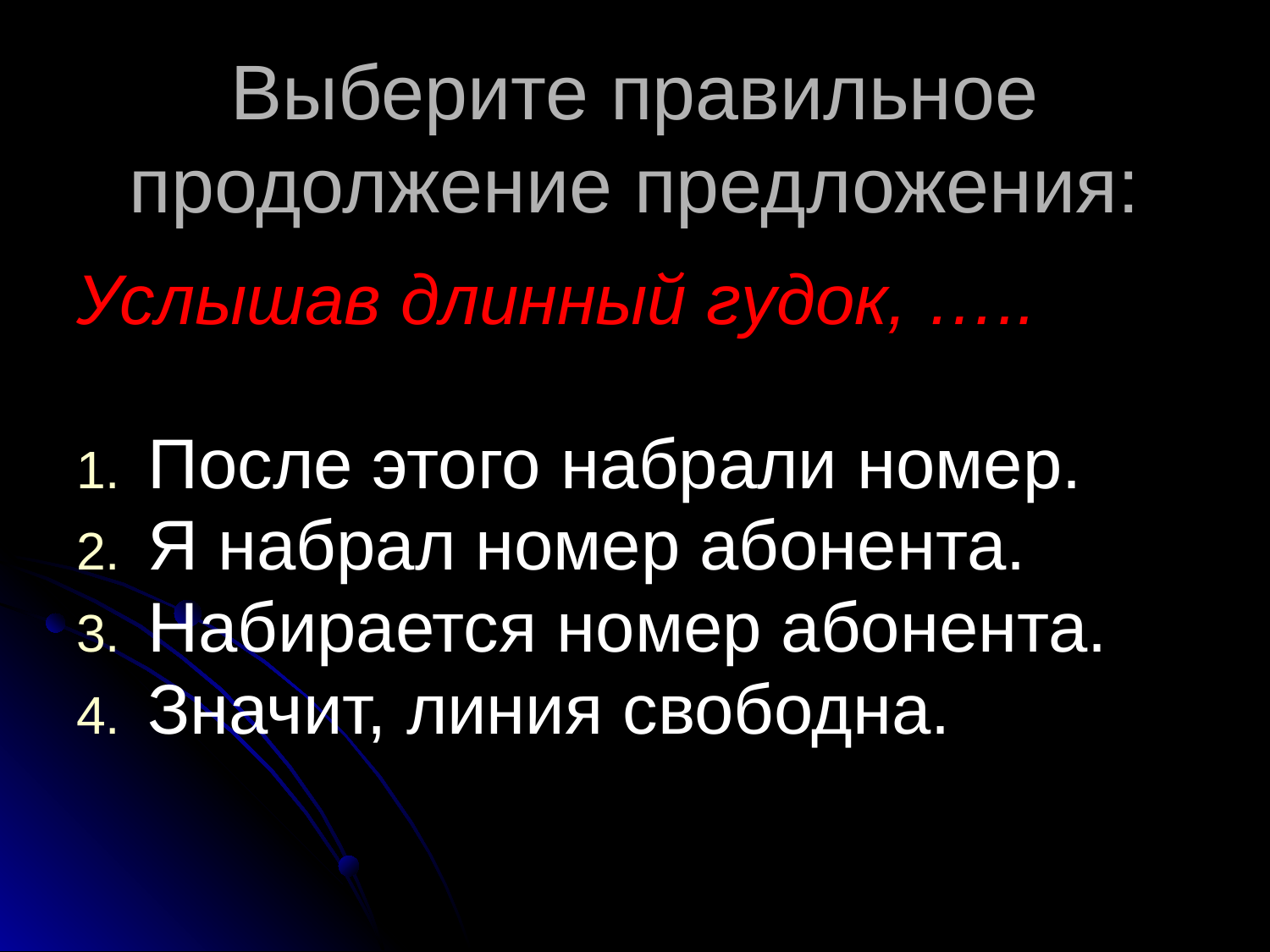

# Выберите правильное продолжение предложения:
Услышав длинный гудок, …..

После этого набрали номер.
Я набрал номер абонента.
Набирается номер абонента.
Значит, линия свободна.